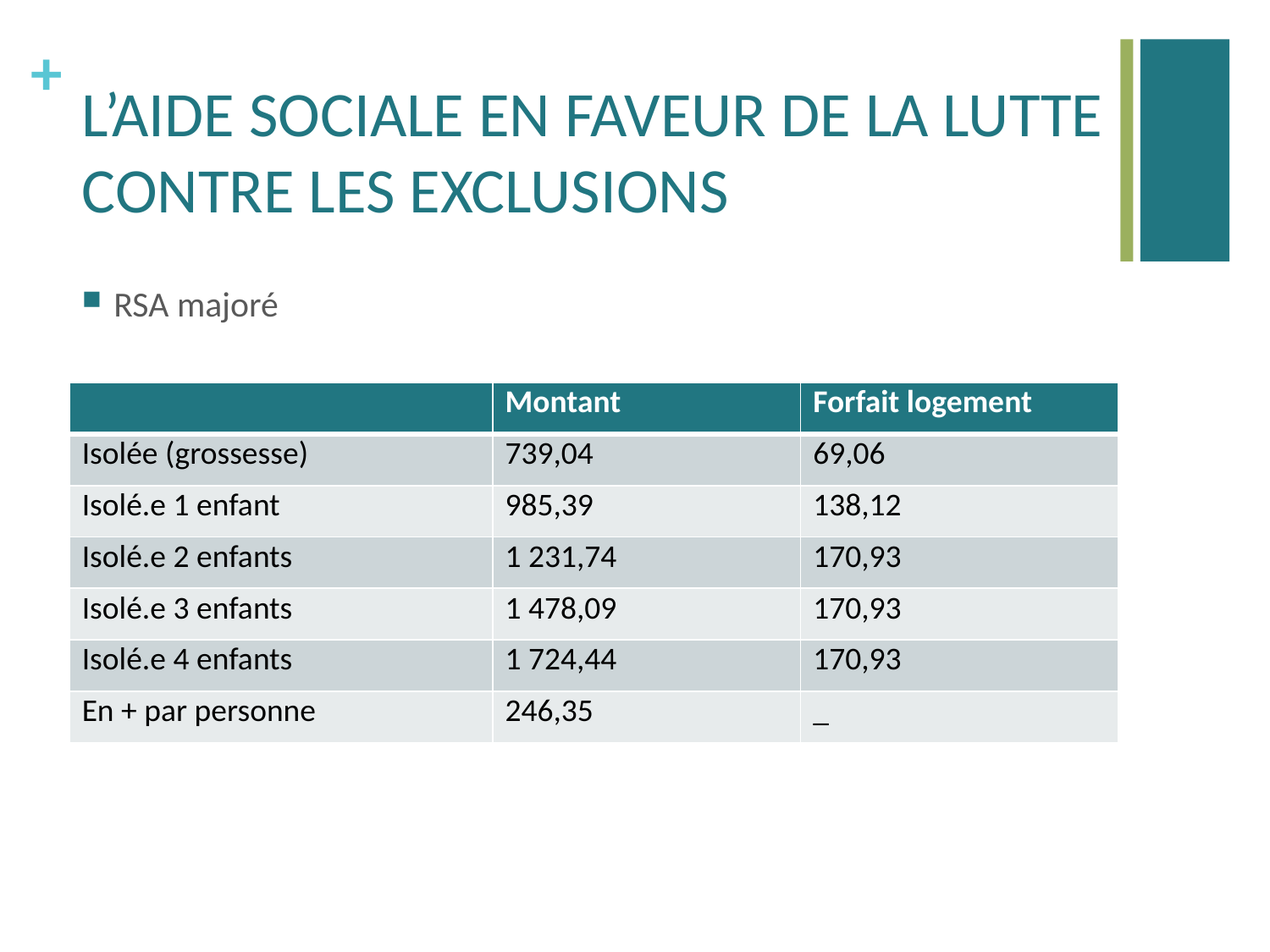

# L’AIDE SOCIALE EN FAVEUR DE LA LUTTE CONTRE LES EXCLUSIONS
RSA majoré

|  | Montant | Forfait logement |
| --- | --- | --- |
| Isolée (grossesse) | 739,04 | 69,06 |
| Isolé.e 1 enfant | 985,39 | 138,12 |
| Isolé.e 2 enfants | 1 231,74 | 170,93 |
| Isolé.e 3 enfants | 1 478,09 | 170,93 |
| Isolé.e 4 enfants | 1 724,44 | 170,93 |
| En + par personne | 246,35 | \_ |